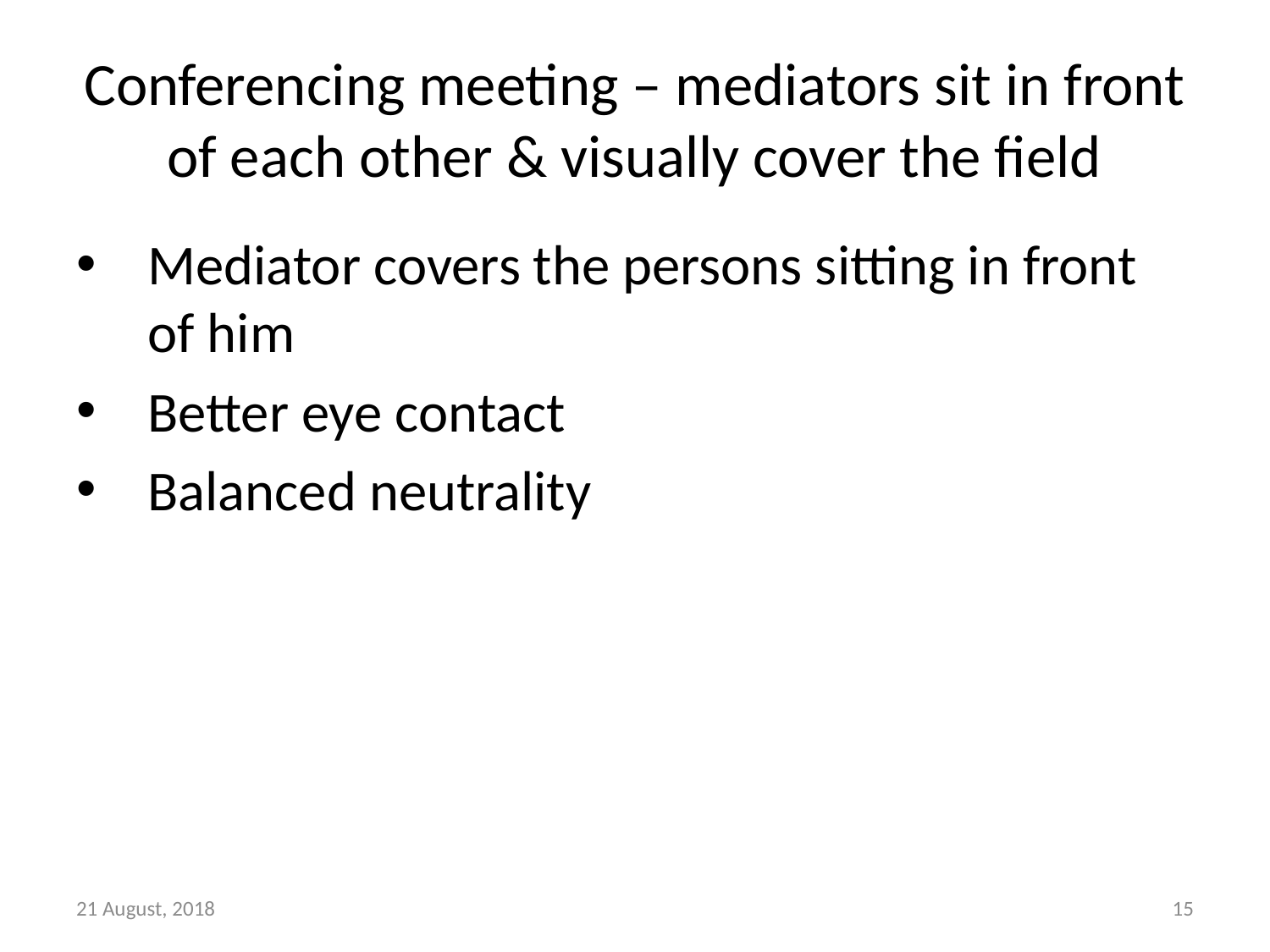

# Conferencing meeting – mediators sit in front of each other & visually cover the field
Mediator covers the persons sitting in front of him
Better eye contact
Balanced neutrality
21 August, 2018
15